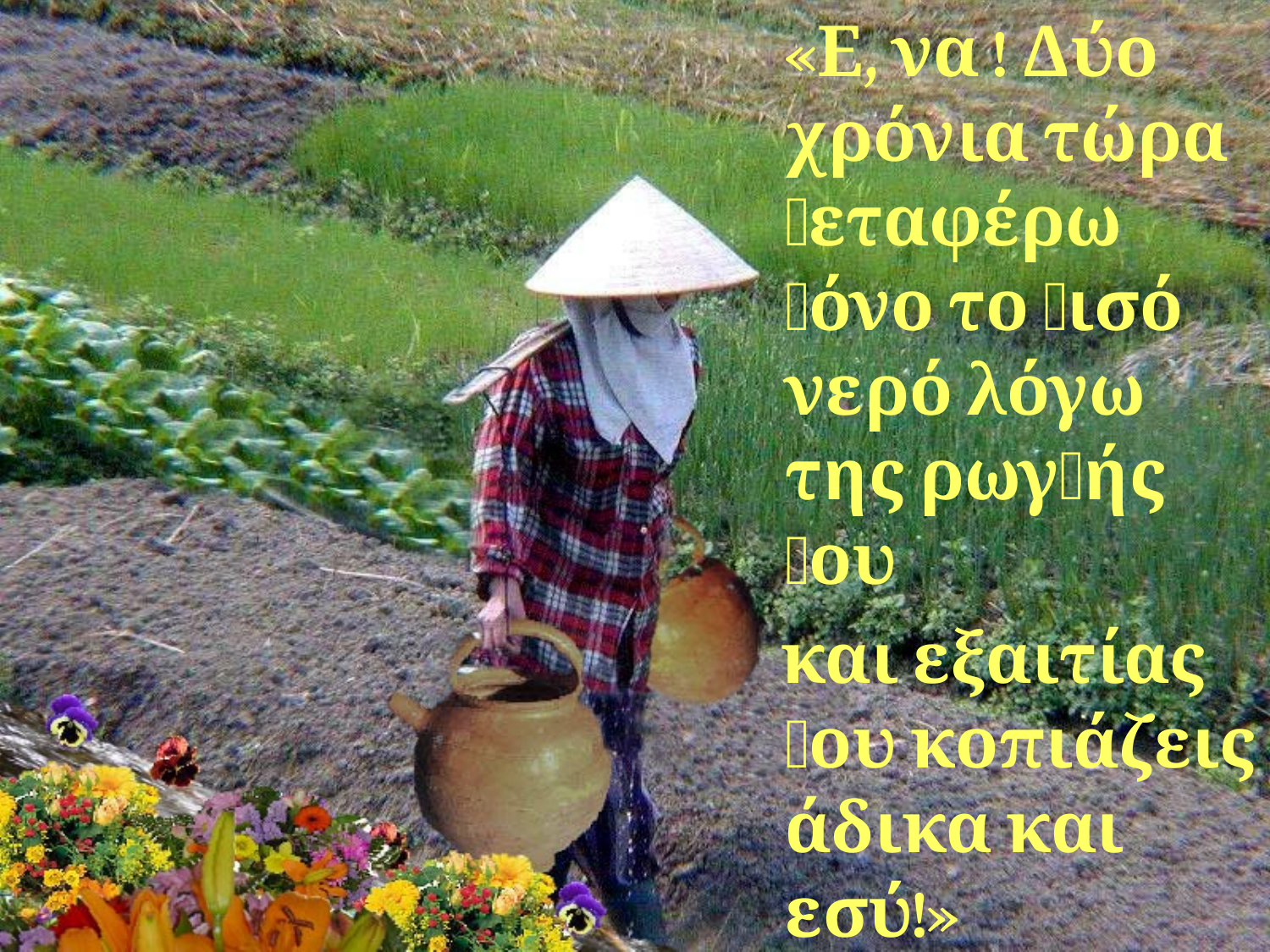

«Ε, να ! Δύο χρόνια τώρα μεταφέρω μόνο το μισό νερό λόγω της ρωγμής μου
   και εξαιτίας μου κοπιάζεις άδικα και εσύ!»